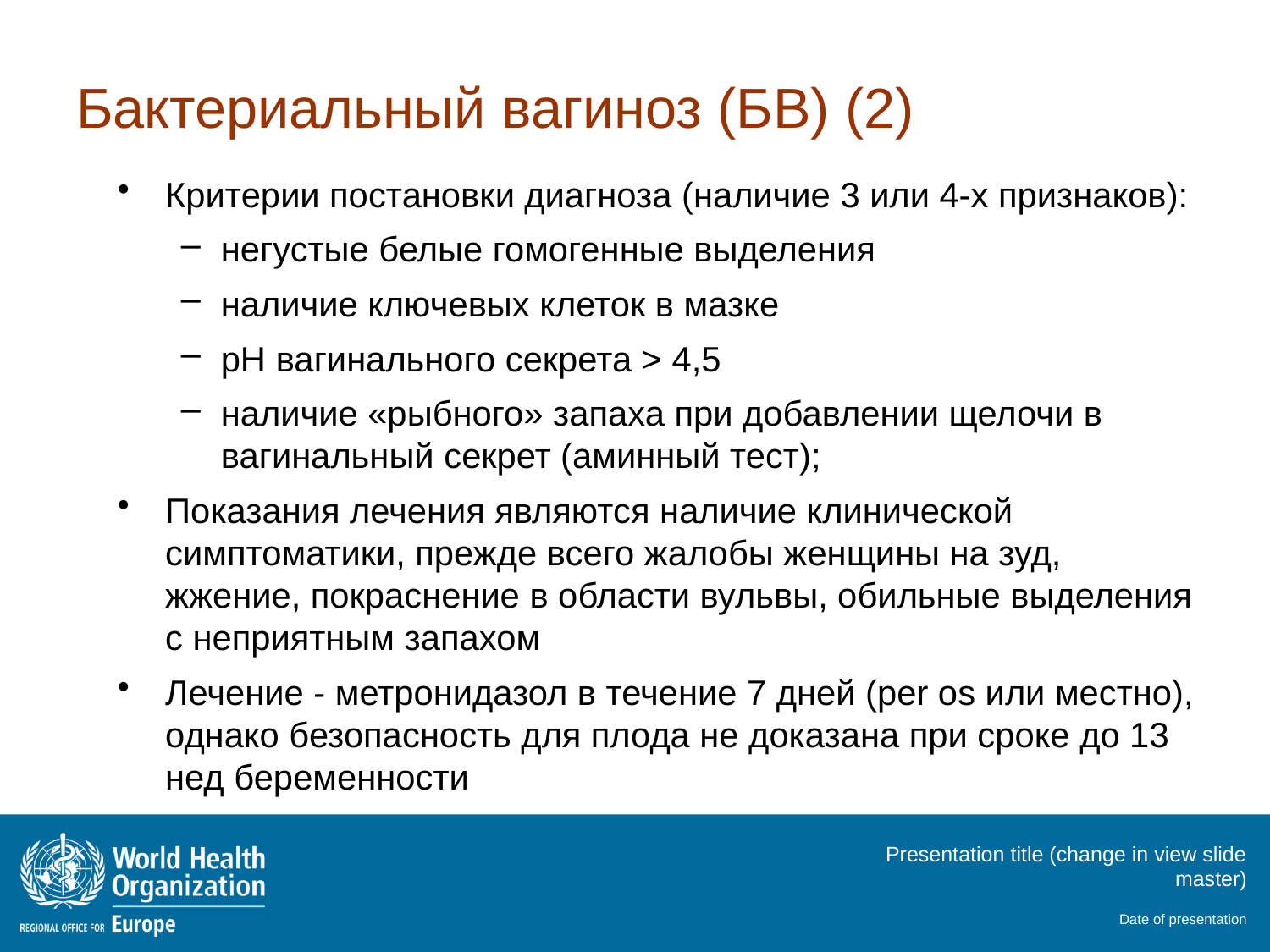

# Бактериальный вагиноз (БВ) (2)
Критерии постановки диагноза (наличие 3 или 4-х признаков):
негустые белые гомогенные выделения
наличие ключевых клеток в мазке
pH вагинального секрета > 4,5
наличие «рыбного» запаха при добавлении щелочи в вагинальный секрет (аминный тест);
Показания лечения являются наличие клинической симптоматики, прежде всего жалобы женщины на зуд, жжение, покраснение в области вульвы, обильные выделения с неприятным запахом
Лечение - метронидазол в течение 7 дней (per os или местно), однако безопасность для плода не доказана при сроке до 13 нед беременности